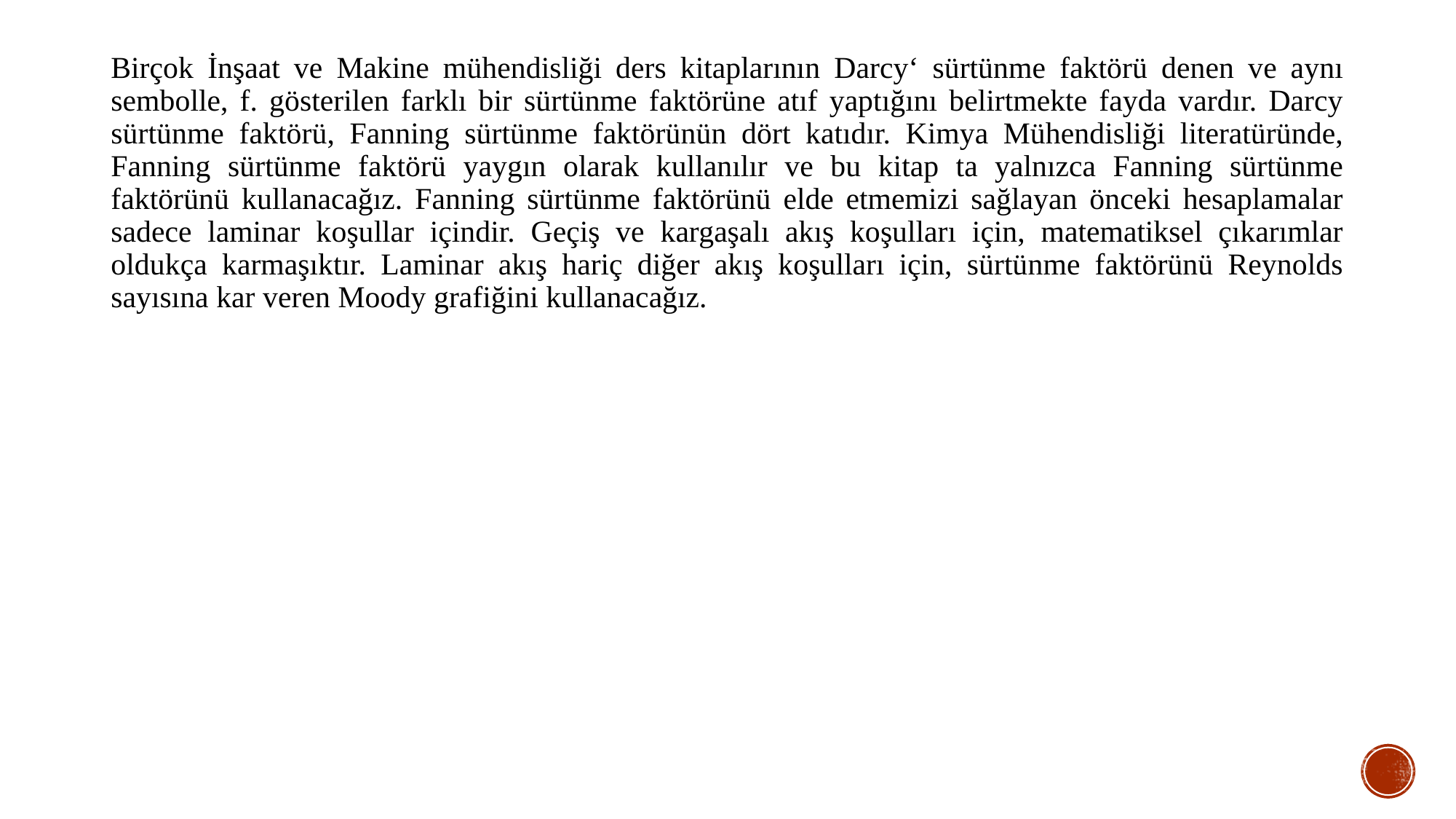

Birçok İnşaat ve Makine mühendisliği ders kitaplarının Darcy‘ sürtünme faktörü denen ve aynı sembolle, f. gösterilen farklı bir sürtünme faktörüne atıf yaptığını belirtmekte fayda vardır. Darcy sürtünme faktörü, Fanning sürtünme faktörünün dört katıdır. Kimya Mühendisliği literatüründe, Fanning sürtünme faktörü yaygın olarak kullanılır ve bu kitap ta yalnızca Fanning sürtünme faktörünü kullanacağız. Fanning sürtünme faktörünü elde etmemizi sağlayan önceki hesaplamalar sadece laminar koşullar içindir. Geçiş ve kargaşalı akış koşulları için, matematiksel çıkarımlar oldukça karmaşıktır. Laminar akış hariç diğer akış koşulları için, sürtünme faktörünü Reynolds sayısına kar veren Moody grafiğini kullanacağız.